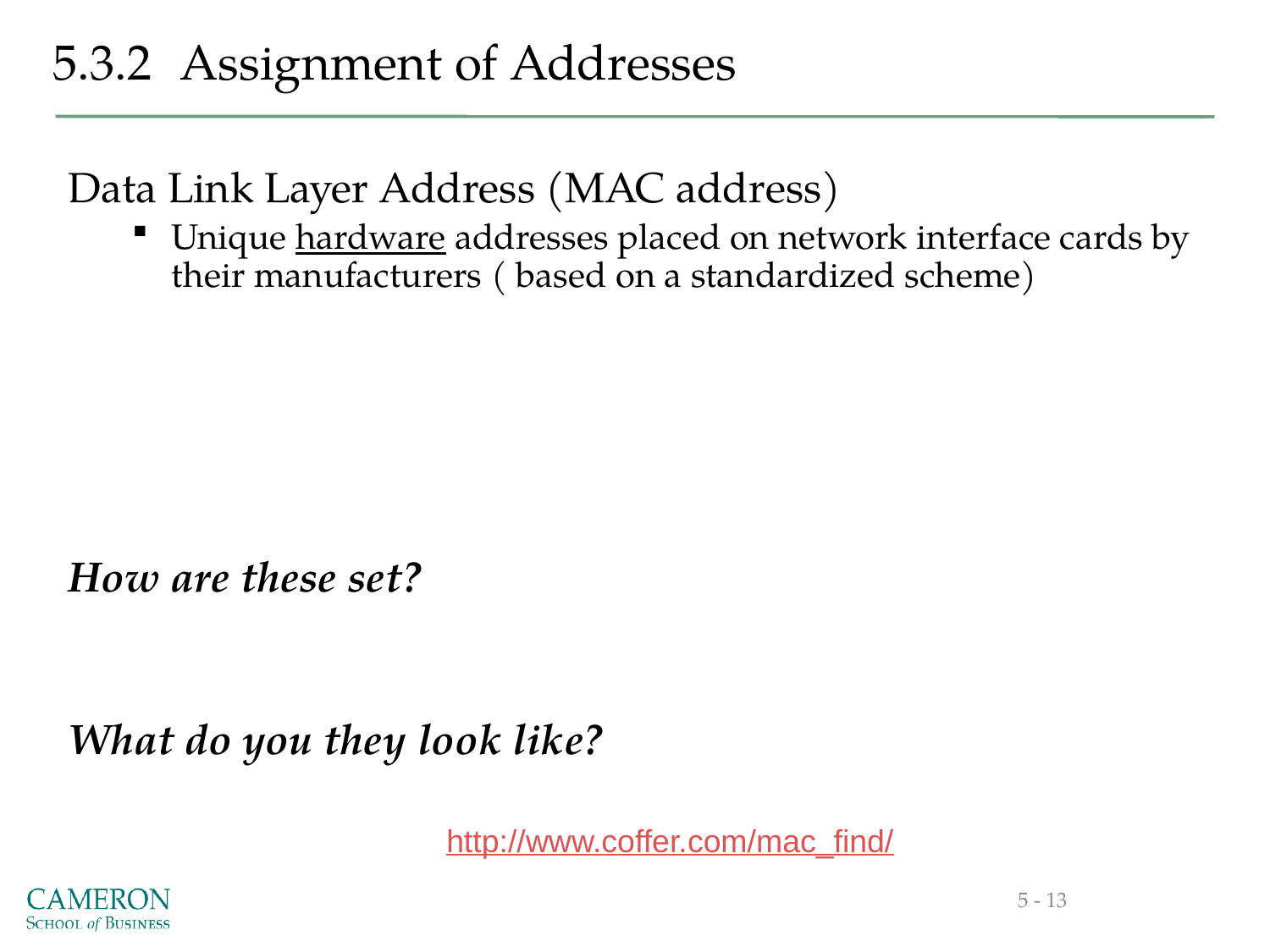

# 5.3.2  	Assignment of Addresses
Data Link Layer Address (MAC address)
Unique hardware addresses placed on network interface cards by their manufacturers ( based on a standardized scheme)

How are these set?

What do you they look like?

http://www.coffer.com/mac_find/

5 - 13